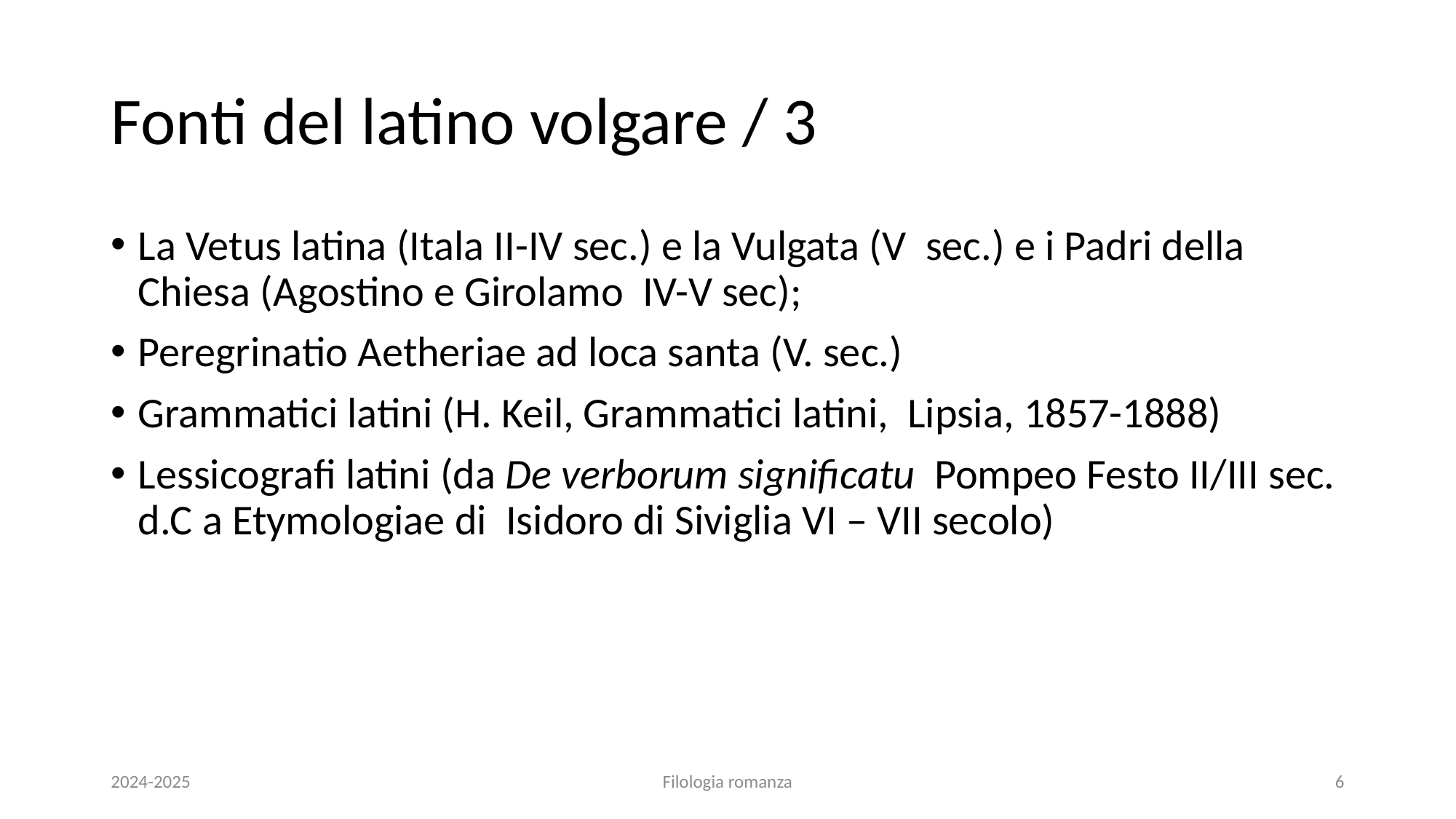

# Fonti del latino volgare / 3
La Vetus latina (Itala II-IV sec.) e la Vulgata (V  sec.) e i Padri della Chiesa (Agostino e Girolamo  IV-V sec);
Peregrinatio Aetheriae ad loca santa (V. sec.)
Grammatici latini (H. Keil, Grammatici latini,  Lipsia, 1857-1888)
Lessicografi latini (da De verborum significatu  Pompeo Festo II/III sec. d.C a Etymologiae di  Isidoro di Siviglia VI – VII secolo)

2024-2025
Filologia romanza
6